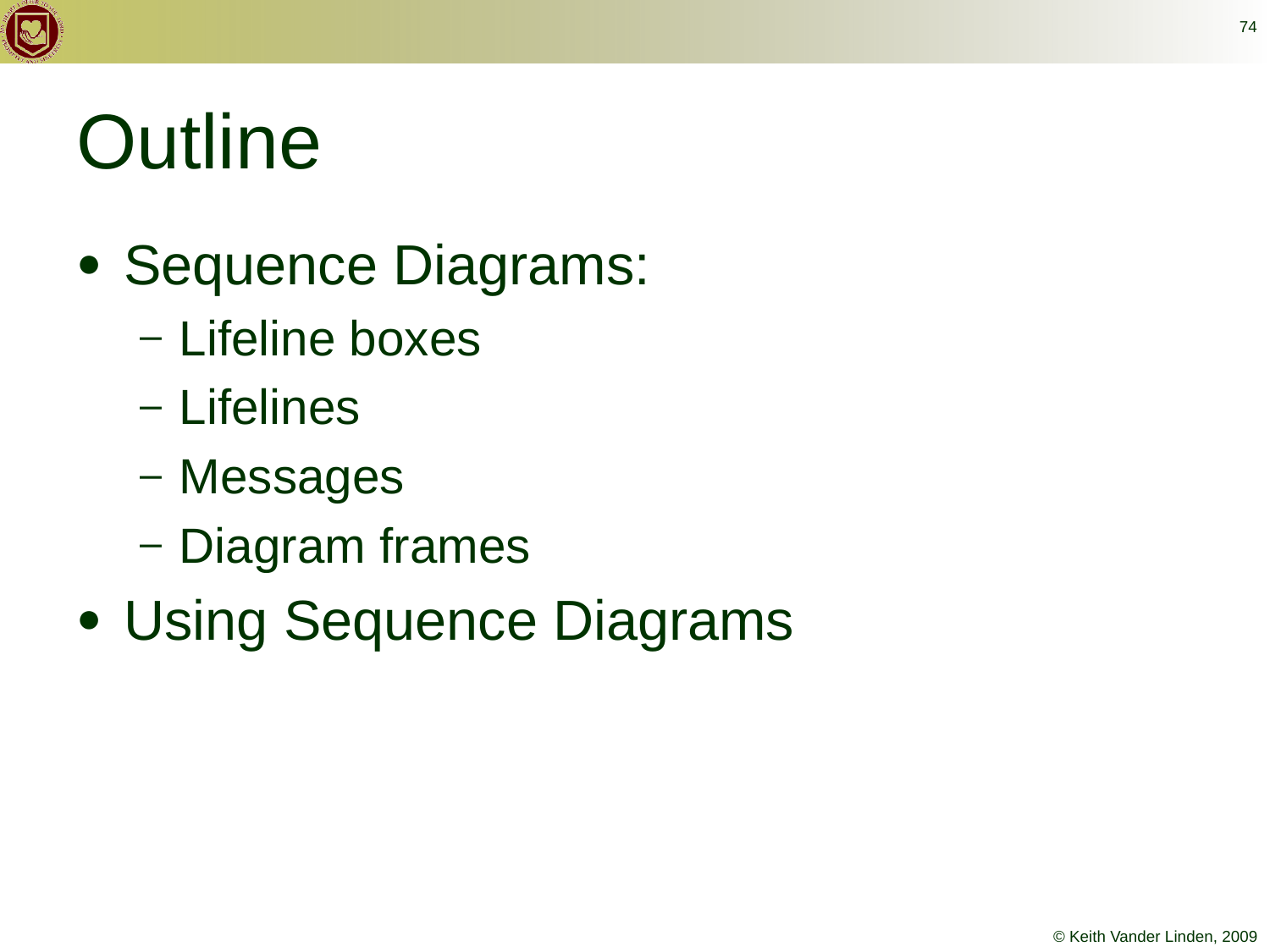

74
# Outline
Sequence Diagrams:
Lifeline boxes
Lifelines
Messages
Diagram frames
Using Sequence Diagrams